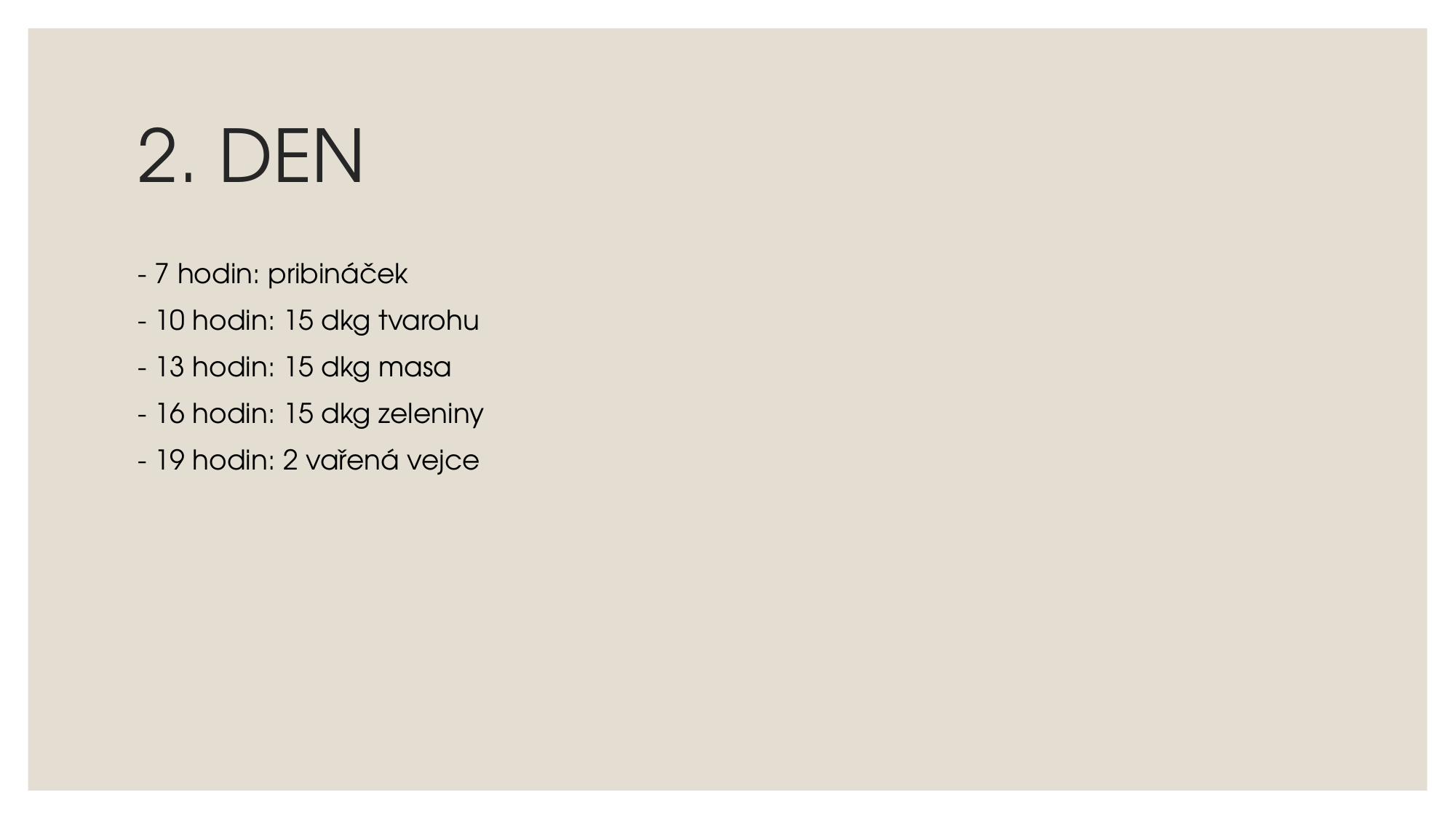

# 2. DEN
- 7 hodin: pribináček
- 10 hodin: 15 dkg tvarohu
- 13 hodin: 15 dkg masa
- 16 hodin: 15 dkg zeleniny
- 19 hodin: 2 vařená vejce